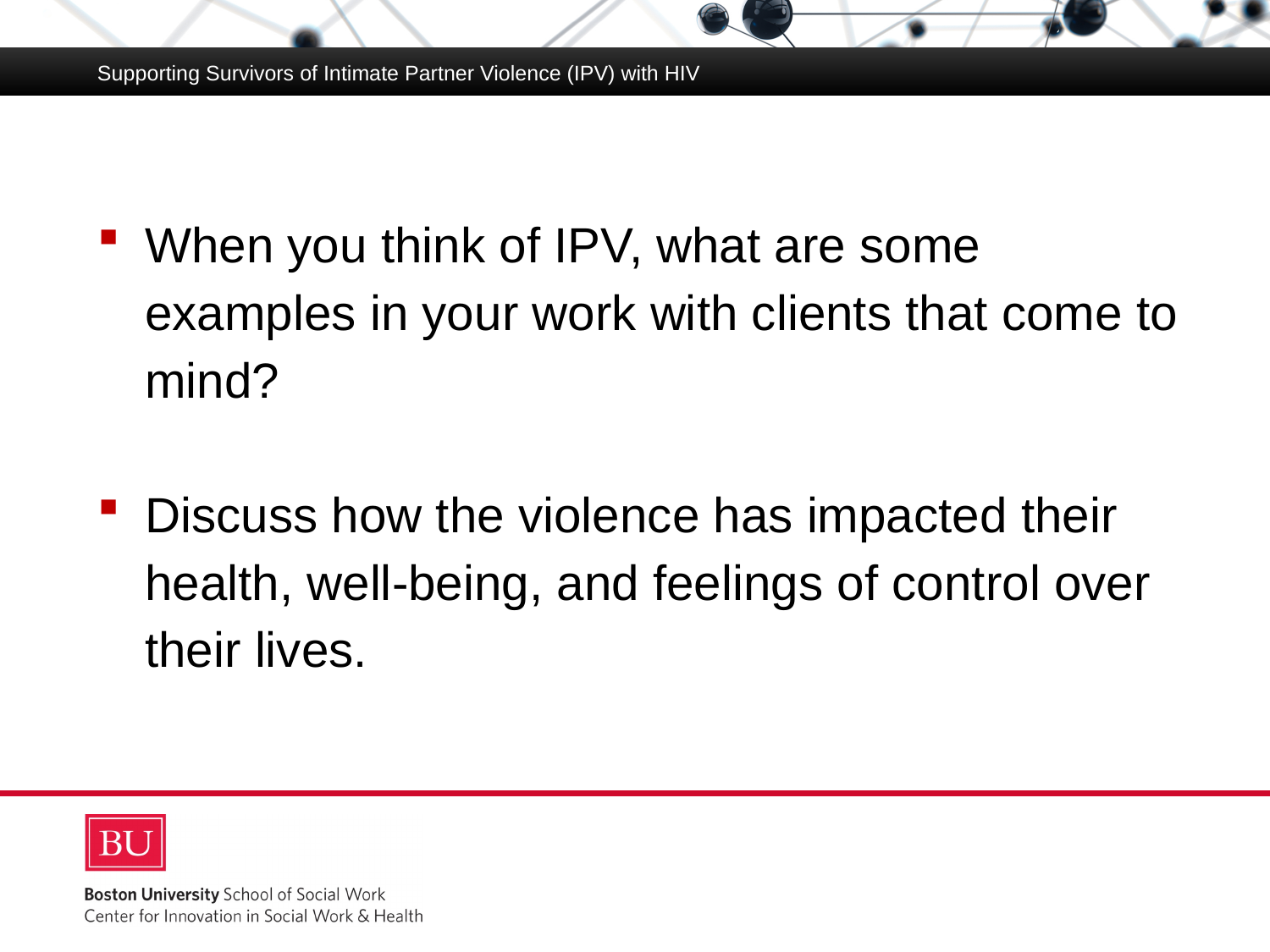

Supporting Survivors of Intimate Partner Violence (IPV) with HIV

When you think of IPV, what are some examples in your work with clients that come to mind?

Discuss how the violence has impacted their health, well-being, and feelings of control over their lives.